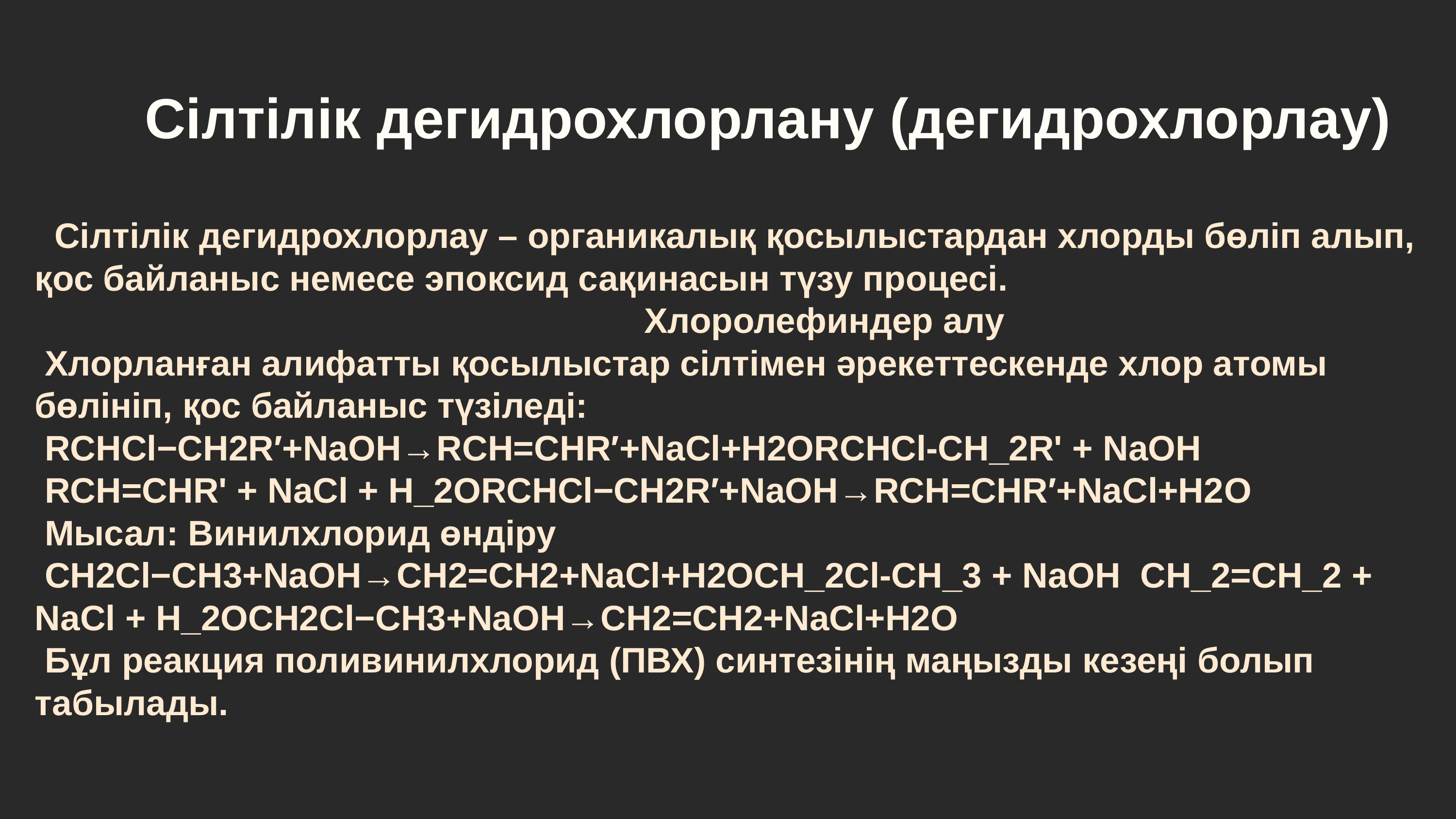

Сілтілік дегидрохлорлану (дегидрохлорлау)
  Сілтілік дегидрохлорлау – органикалық қосылыстардан хлорды бөліп алып, қос байланыс немесе эпоксид сақинасын түзу процесі.
                                                              Хлоролефиндер алу
 Хлорланған алифатты қосылыстар сілтімен әрекеттескенде хлор атомы бөлініп, қос байланыс түзіледі:
 RCHCl−CH2R′+NaOH→RCH=CHR′+NaCl+H2ORCHCl-CH_2R' + NaOH
 RCH=CHR' + NaCl + H_2ORCHCl−CH2​R′+NaOH→RCH=CHR′+NaCl+H2​O
 Мысал: Винилхлорид өндіру
 CH2Cl−CH3+NaOH→CH2=CH2+NaCl+H2OCH_2Cl-CH_3 + NaOH  CH_2=CH_2 + NaCl + H_2OCH2​Cl−CH3​+NaOH→CH2​=CH2​+NaCl+H2​O
 Бұл реакция поливинилхлорид (ПВХ) синтезінің маңызды кезеңі болып табылады.